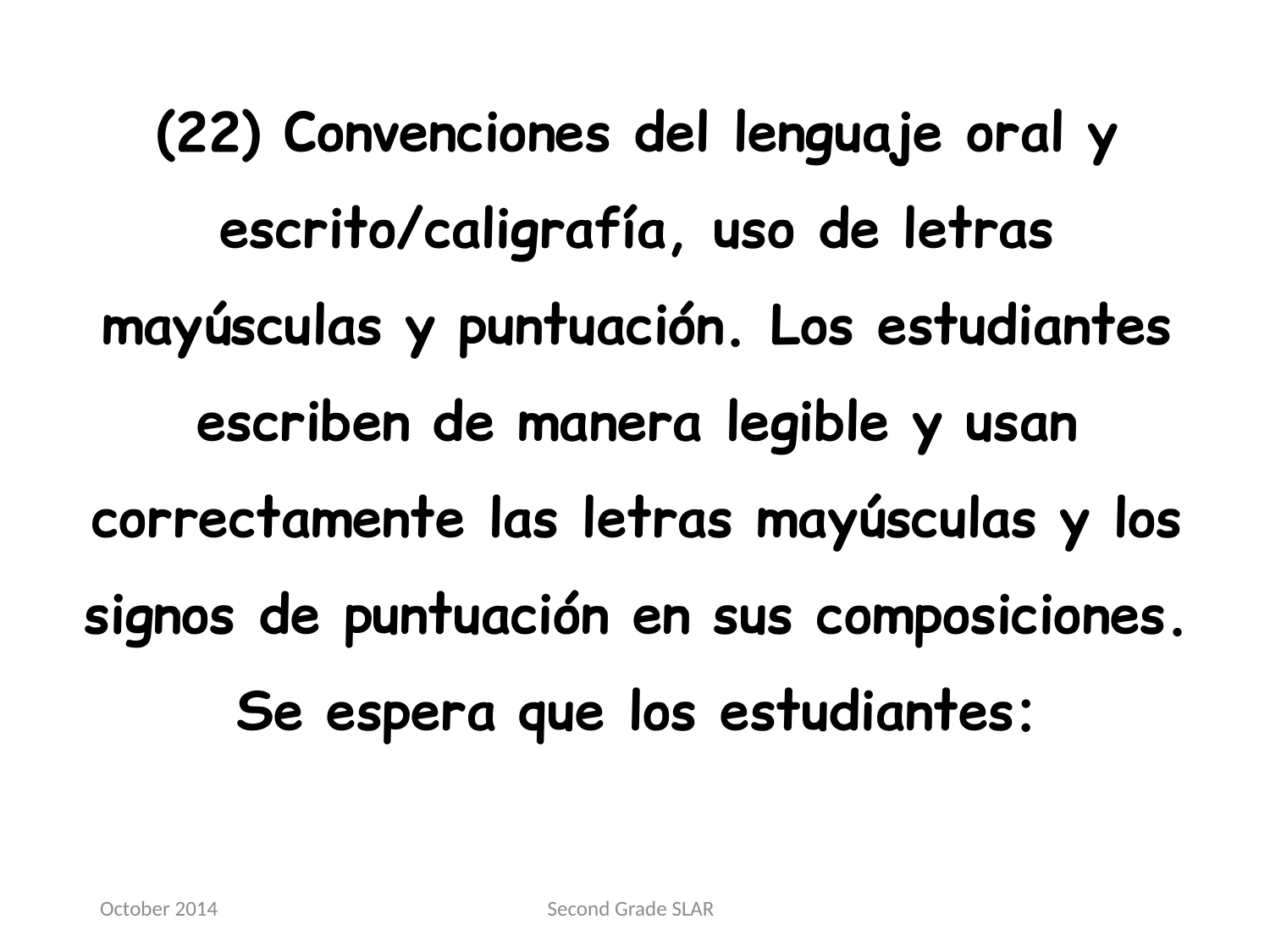

(22) Convenciones del lenguaje oral y escrito/caligrafía, uso de letras mayúsculas y puntuación. Los estudiantes escriben de manera legible y usan correctamente las letras mayúsculas y los signos de puntuación en sus composiciones. Se espera que los estudiantes:

October 2014
Second Grade SLAR